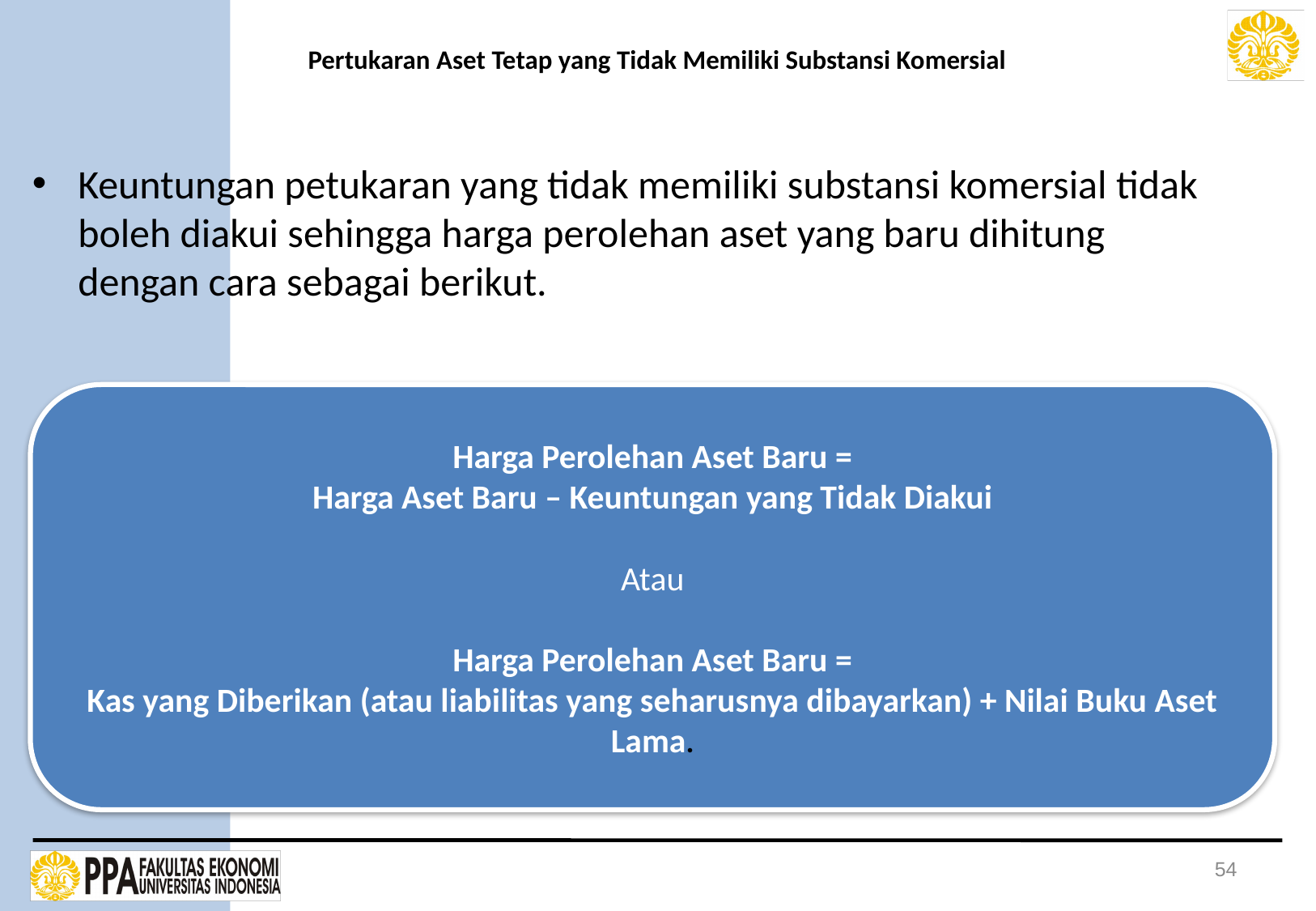

# Pertukaran Aset Tetap yang Tidak Memiliki Substansi Komersial
Keuntungan petukaran yang tidak memiliki substansi komersial tidak boleh diakui sehingga harga perolehan aset yang baru dihitung dengan cara sebagai berikut.
Harga Perolehan Aset Baru =
Harga Aset Baru – Keuntungan yang Tidak Diakui

Atau

Harga Perolehan Aset Baru =
Kas yang Diberikan (atau liabilitas yang seharusnya dibayarkan) + Nilai Buku Aset Lama.
54